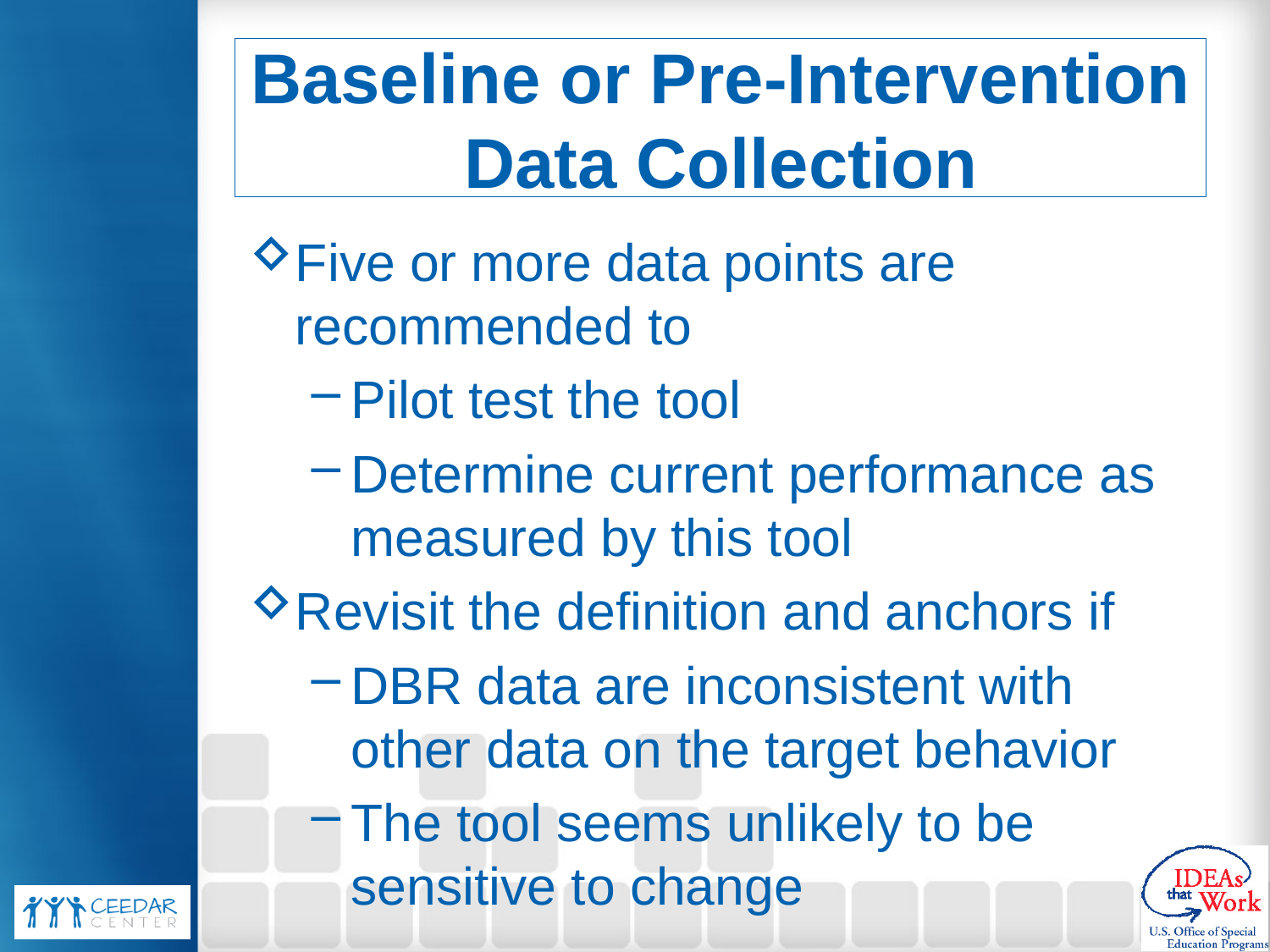

# Baseline or Pre-Intervention Data Collection
Five or more data points are recommended to
Pilot test the tool
Determine current performance as measured by this tool
Revisit the definition and anchors if
DBR data are inconsistent with other data on the target behavior
The tool seems unlikely to be sensitive to change